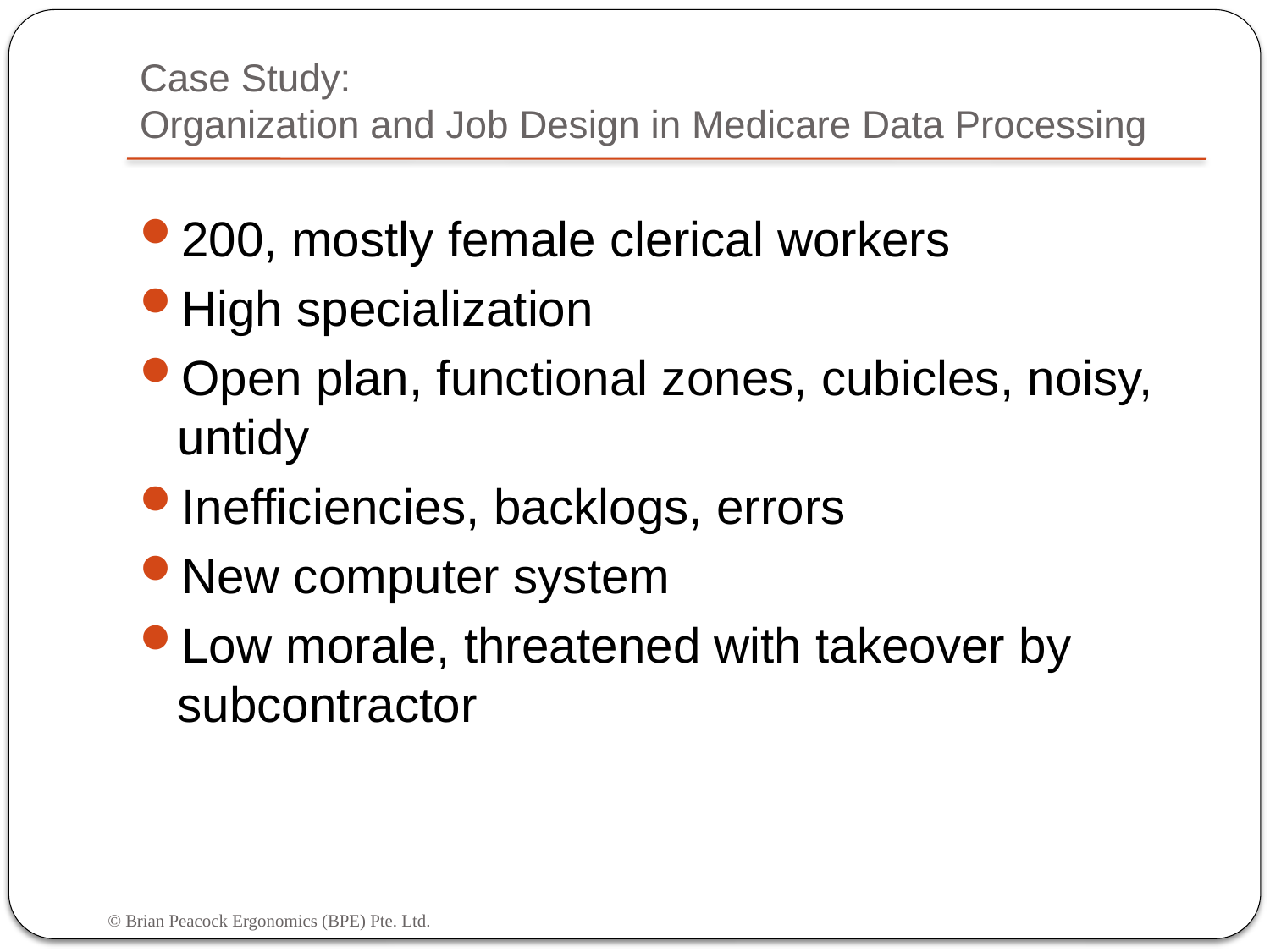

# Case Study: Organization and Job Design in Medicare Data Processing
200, mostly female clerical workers
High specialization
Open plan, functional zones, cubicles, noisy, untidy
Inefficiencies, backlogs, errors
New computer system
Low morale, threatened with takeover by subcontractor
© Brian Peacock Ergonomics (BPE) Pte. Ltd.